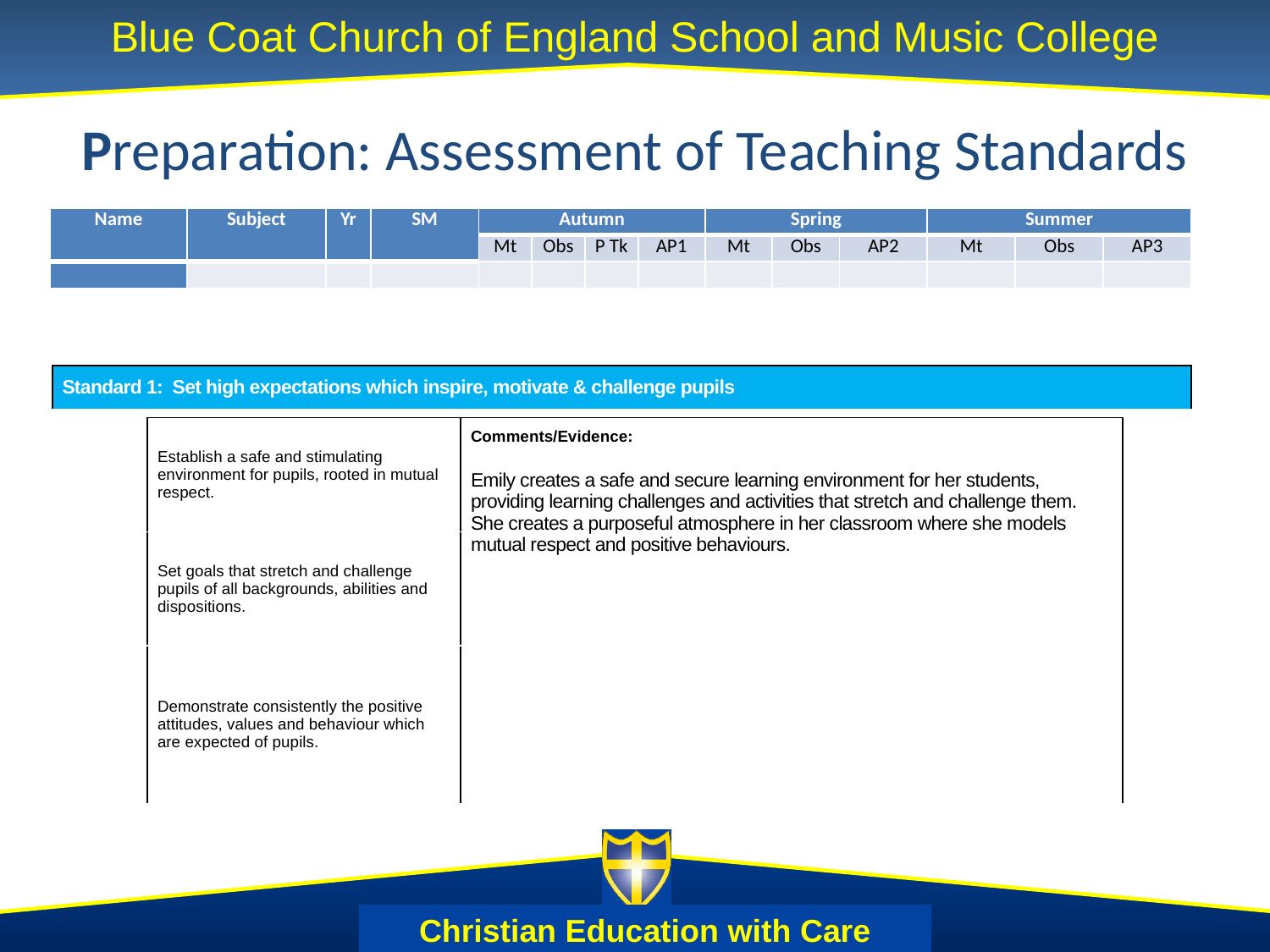

# Preparation: Assessment of Teaching Standards
| Name | Subject | Yr | SM | Autumn |  |  |  | Spring |  |  | Summer |  |  |
| --- | --- | --- | --- | --- | --- | --- | --- | --- | --- | --- | --- | --- | --- |
|  |  |  |  | Mt | Obs | P Tk | AP1 | Mt | Obs | AP2 | Mt | Obs | AP3 |
|  |  |  |  |  |  |  |  |  |  |  |  |  |  |
| Standard 1: Set high expectations which inspire, motivate & challenge pupils |
| --- |
| Establish a safe and stimulating environment for pupils, rooted in mutual respect. | Comments/Evidence:   Emily creates a safe and secure learning environment for her students, providing learning challenges and activities that stretch and challenge them. She creates a purposeful atmosphere in her classroom where she models mutual respect and positive behaviours. |
| --- | --- |
| Set goals that stretch and challenge pupils of all backgrounds, abilities and dispositions. |  |
| Demonstrate consistently the positive attitudes, values and behaviour which are expected of pupils. |  |
Christian Education with Care